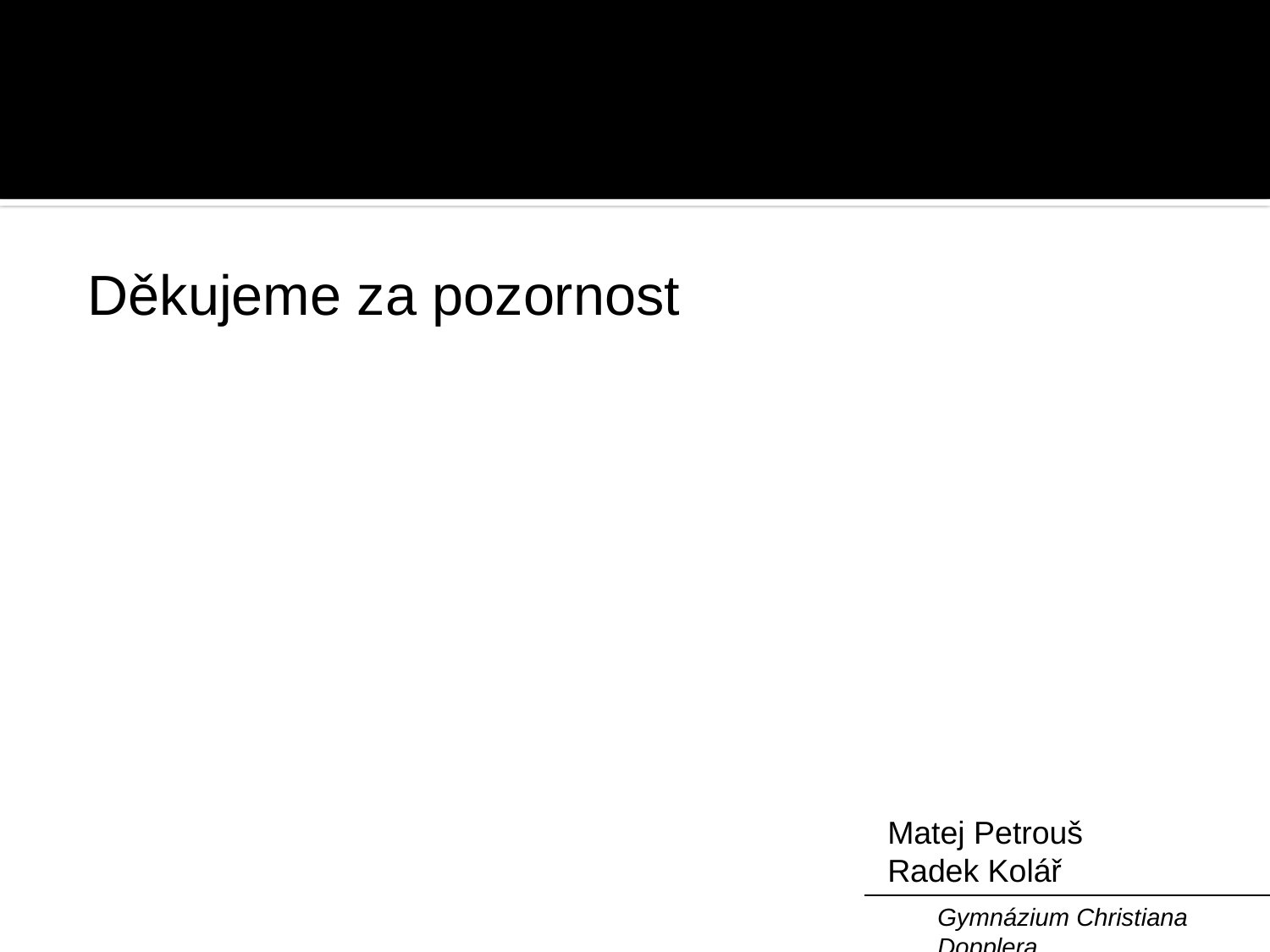

Děkujeme za pozornost
Matej Petrouš
Radek Kolář
Gymnázium Christiana Dopplera